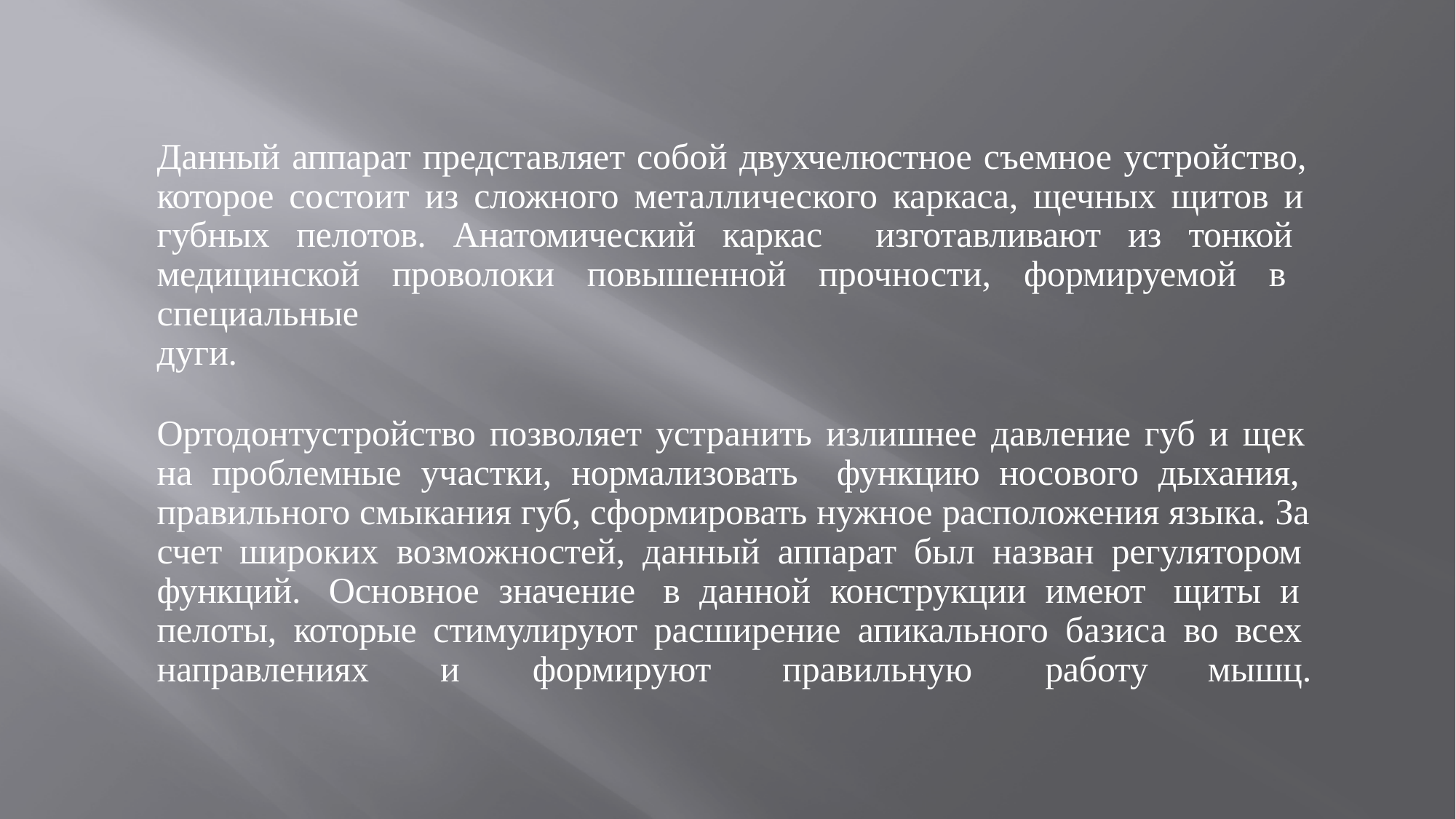

Данный аппарат представляет собой двухчелюстное съемное устройство,  которое состоит из сложного металлического каркаса, щечных щитов и  губных пелотов. Анатомический каркас  изготавливают из тонкой  медицинской проволоки повышенной прочности, формируемой в  специальные	дуги.

Ортодонтустройство позволяет устранить излишнее давление губ и щек  на проблемные участки, нормализовать  функцию носового дыхания,  правильного смыкания губ, сформировать нужное расположения языка. За  счет широких возможностей, данный аппарат был назван регулятором  функций. Основное значение в данной конструкции имеют щиты и  пелоты, которые стимулируют расширение апикального базиса во всех  направлениях        и        формируют        правильную        работу      мышц.